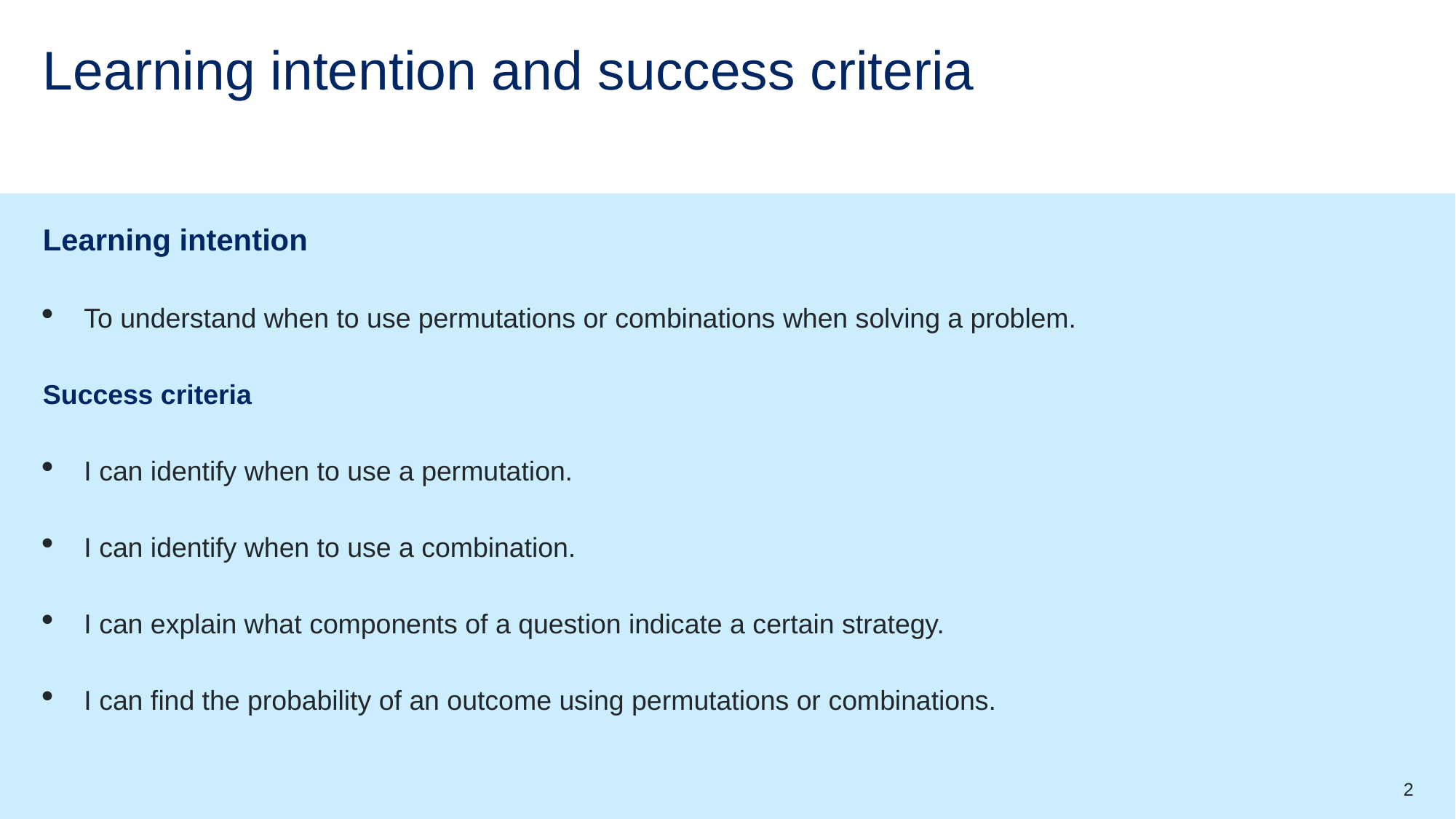

# Learning intention and success criteria
Learning intention
To understand when to use permutations or combinations when solving a problem.
Success criteria
I can identify when to use a permutation.
I can identify when to use a combination.
I can explain what components of a question indicate a certain strategy.
I can find the probability of an outcome using permutations or combinations.
2